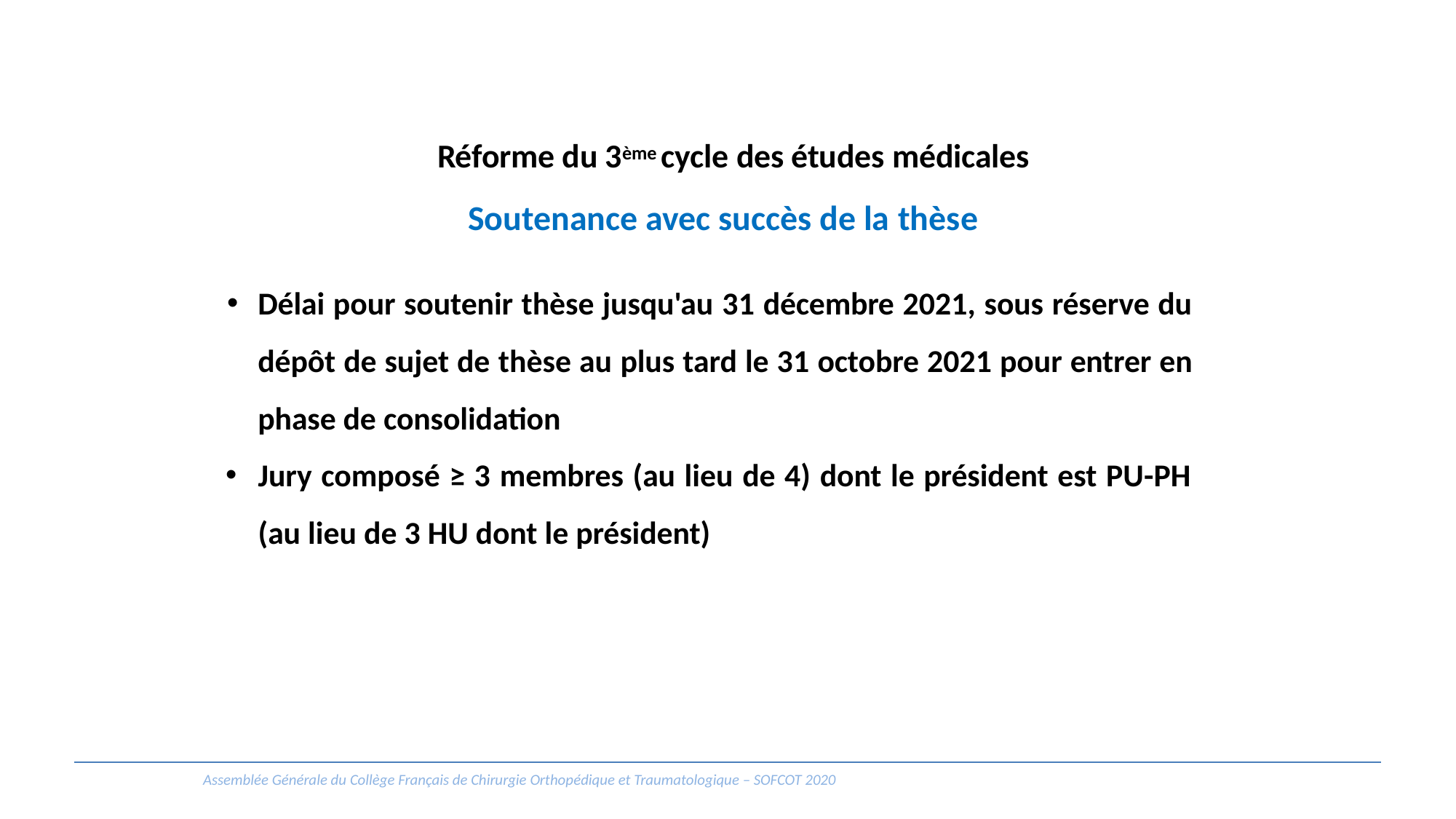

# Réforme du 3ème cycle des études médicales
Soutenance avec succès de la thèse
Délai pour soutenir thèse jusqu'au 31 décembre 2021, sous réserve du  dépôt de sujet de thèse au plus tard le 31 octobre 2021 pour entrer en  phase de consolidation
Jury composé ≥ 3 membres (au lieu de 4) dont le président est PU-PH  (au lieu de 3 HU dont le président)